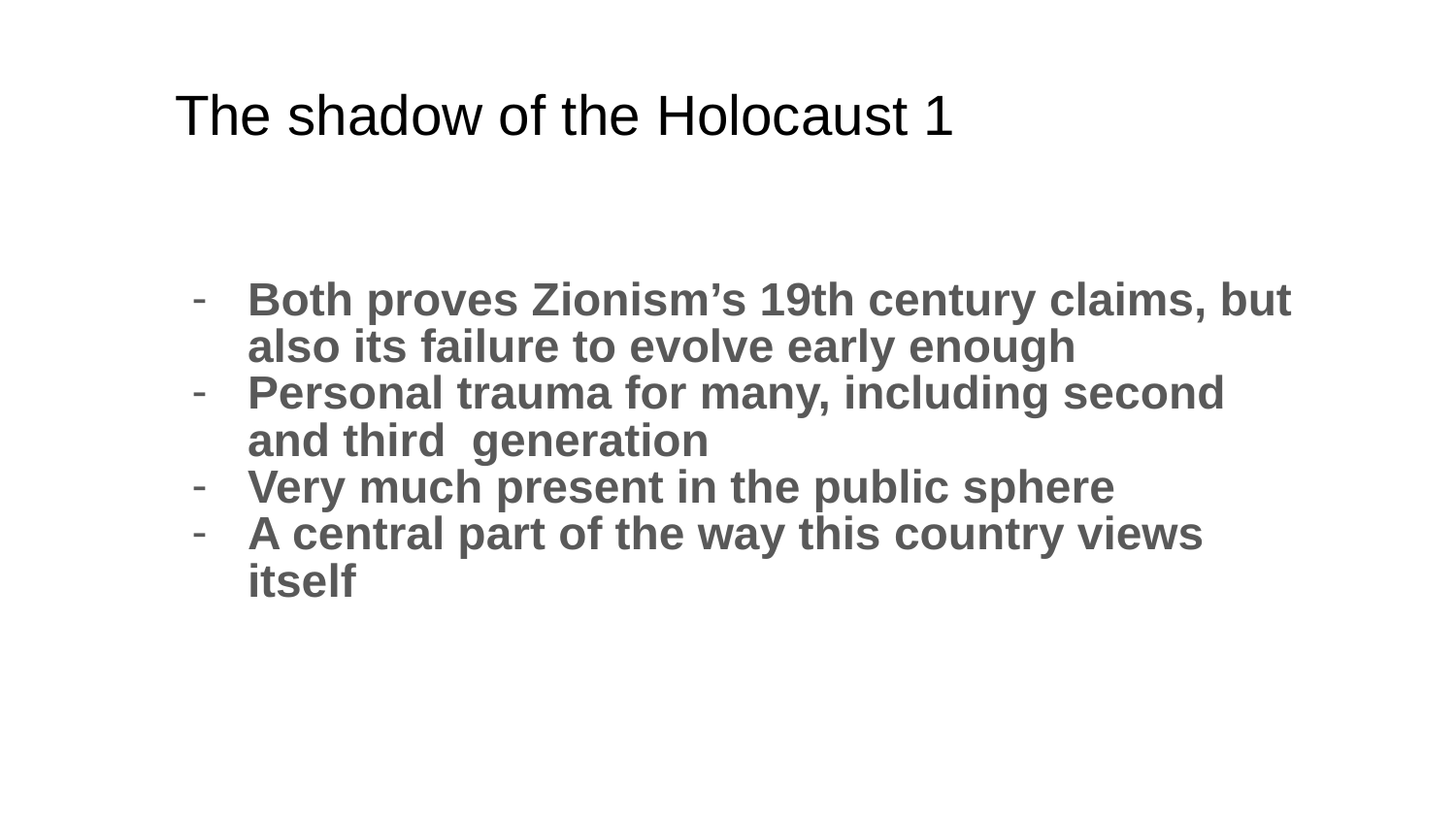

# The shadow of the Holocaust 1

Both proves Zionism’s 19th century claims, but also its failure to evolve early enough
Personal trauma for many, including second and third  generation
Very much present in the public sphere
A central part of the way this country views itself